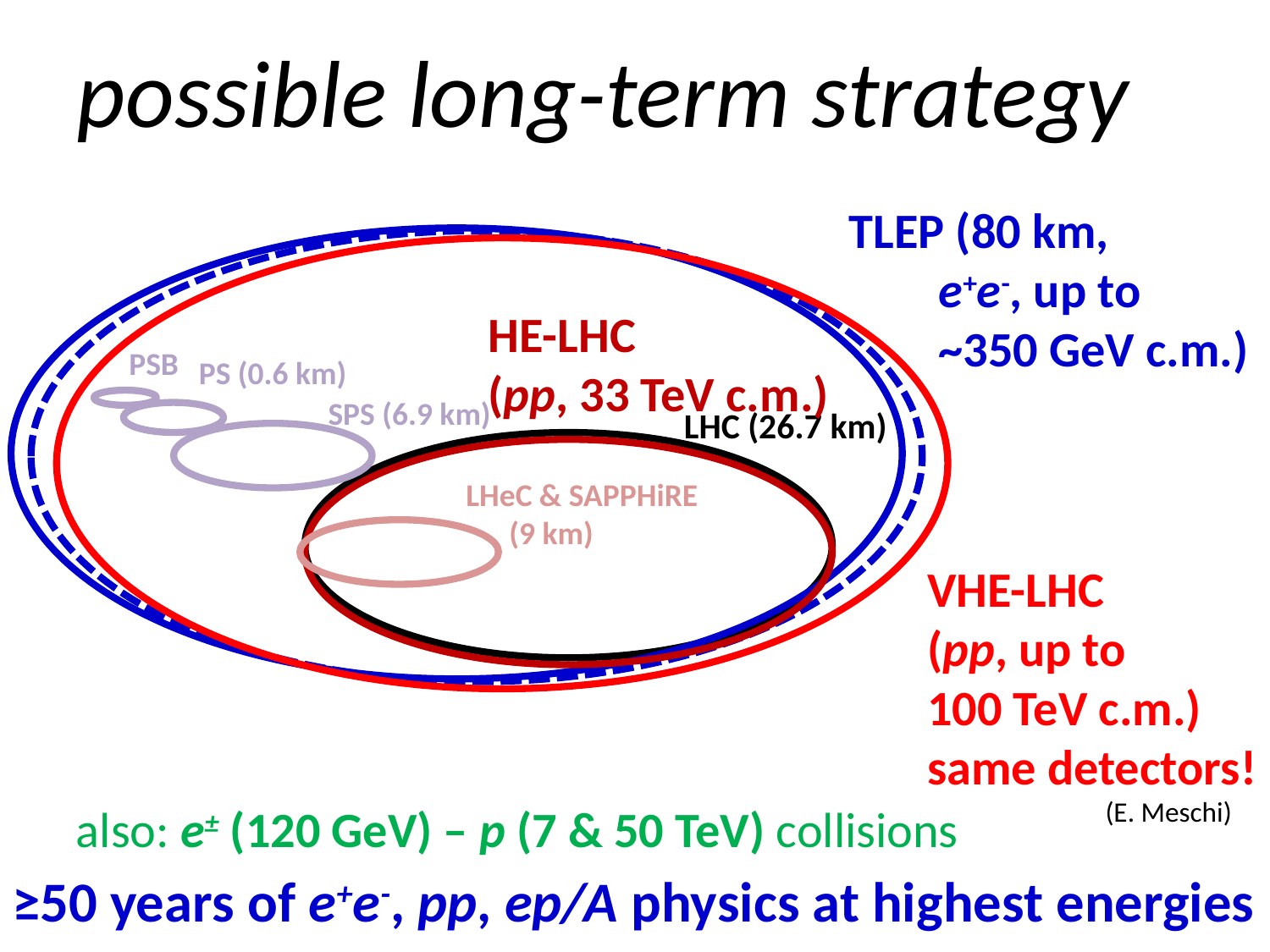

possible long-term strategy
TLEP (80 km,
        e+e-, up to
        ~350 GeV c.m.)

HE-LHC
(pp, 33 TeV c.m.)
PSB
PS (0.6 km)
SPS (6.9 km)

LHC (26.7 km)

LHeC & SAPPHiRE
      (9 km)

VHE-LHC
(pp, up to
100 TeV c.m.)
same detectors!
(E. Meschi)
also: e± (120 GeV) – p (7 & 50 TeV) collisions
≥50 years of e+e-, pp, ep/A physics at highest energies